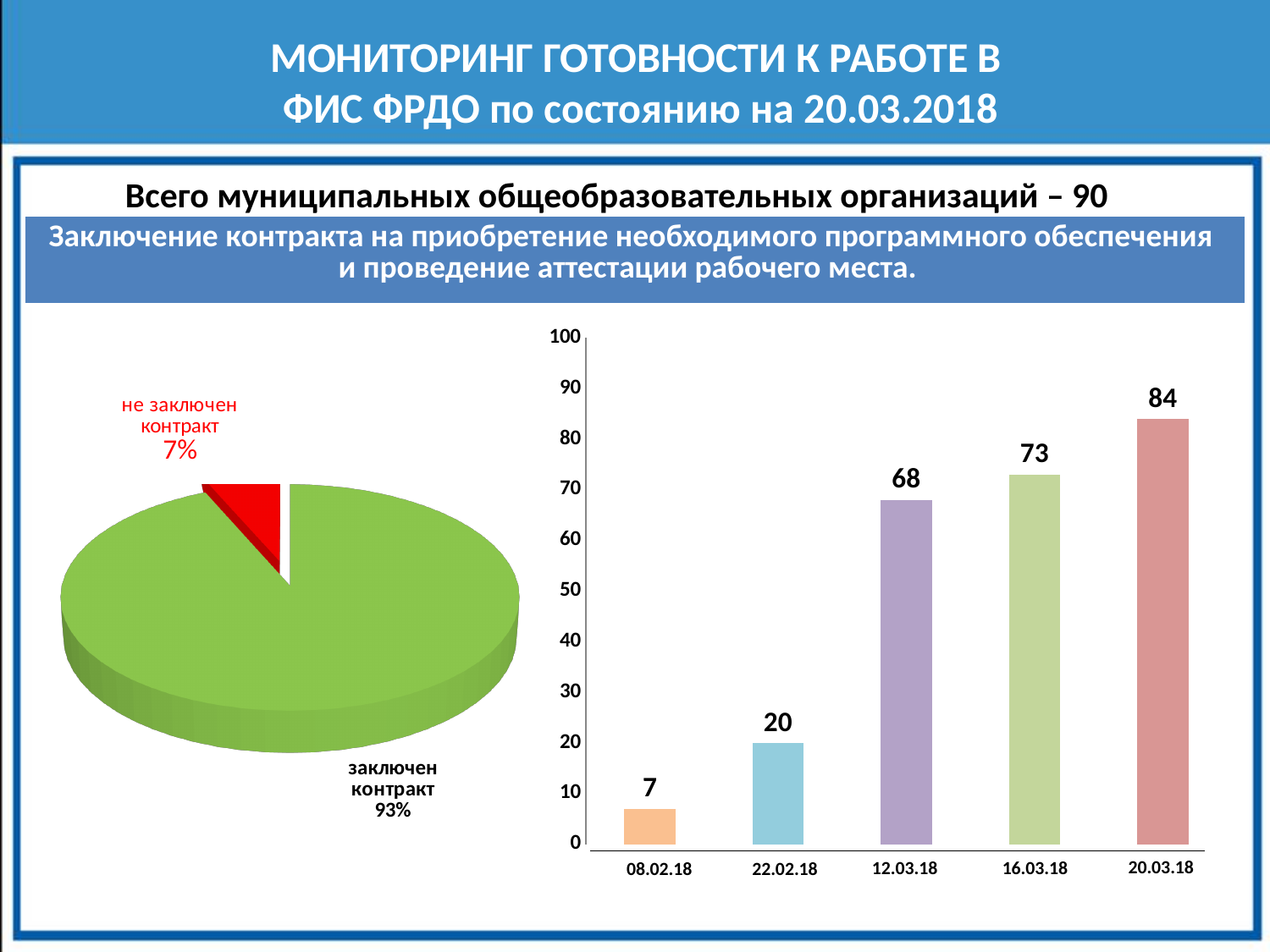

МОНИТОРИНГ ГОТОВНОСТИ К РАБОТЕ В
ФИС ФРДО по состоянию на 20.03.2018
Всего муниципальных общеобразовательных организаций – 90
| Заключение контракта на приобретение необходимого программного обеспечения и проведение аттестации рабочего места. |
| --- |

[unsupported chart]

### Chart

| Category |  |
|---|---|
20.03.18
12.03.18
16.03.18
08.02.18
22.02.18